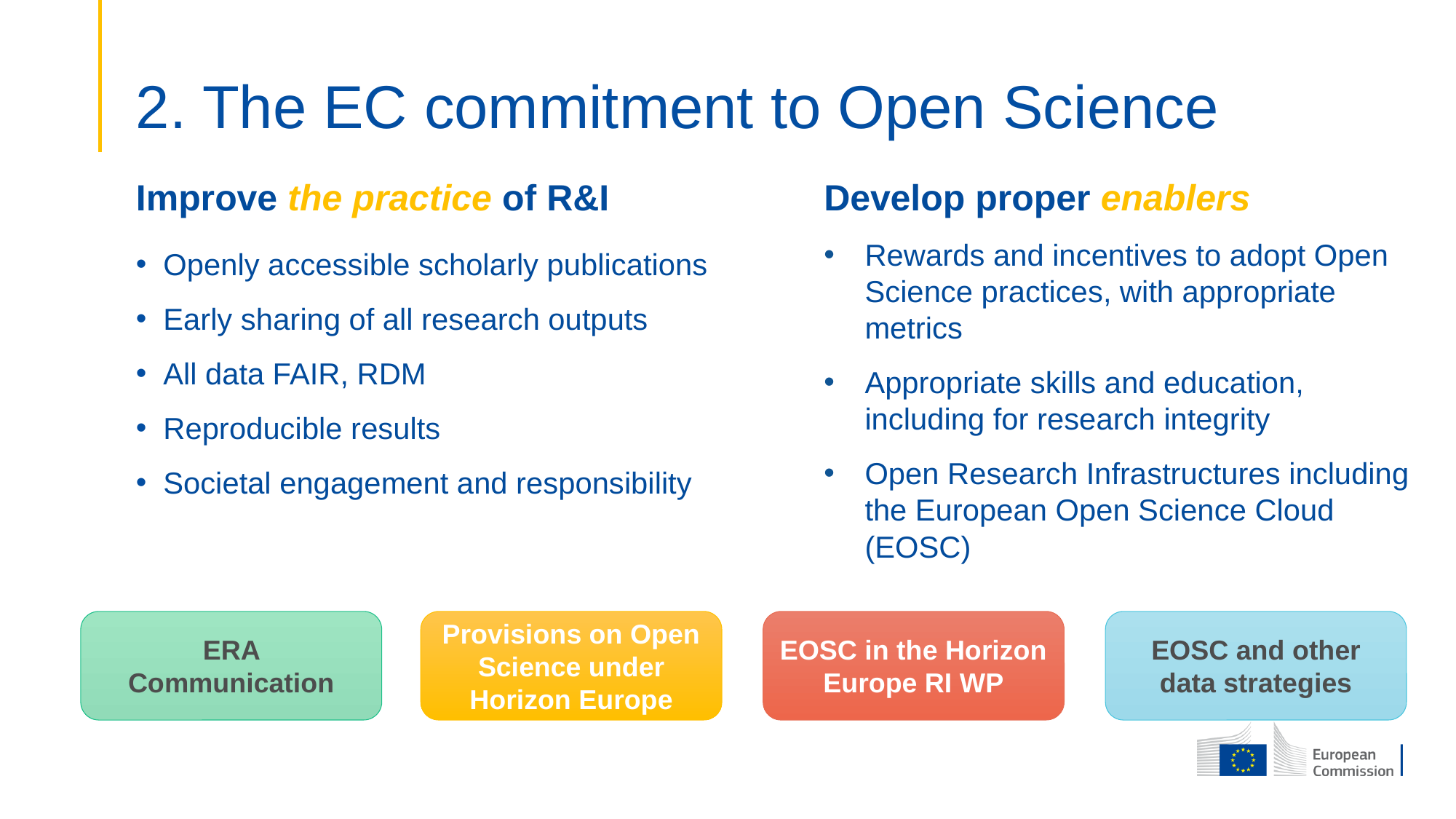

# 2. The EC commitment to Open Science
Improve the practice of R&I
Openly accessible scholarly publications
Early sharing of all research outputs
All data FAIR, RDM
Reproducible results
Societal engagement and responsibility
Develop proper enablers
Rewards and incentives to adopt Open Science practices, with appropriate metrics
Appropriate skills and education, including for research integrity
Open Research Infrastructures including the European Open Science Cloud (EOSC)
Provisions on Open Science under Horizon Europe
EOSC in the Horizon Europe RI WP
EOSC and other data strategies
ERA Communication